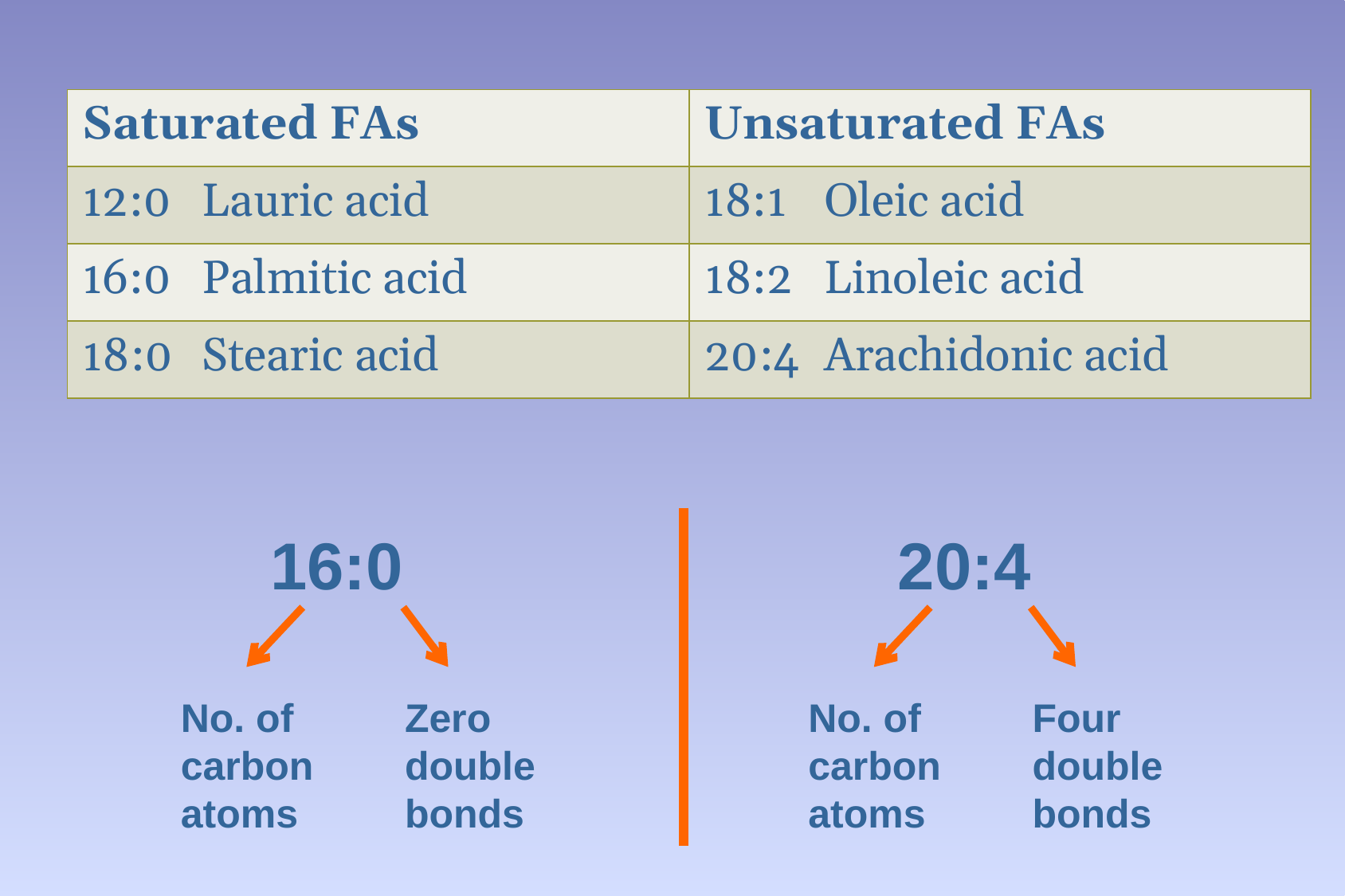

| Saturated FAs | Unsaturated FAs |
| --- | --- |
| 12:0 Lauric acid | 18:1 Oleic acid |
| 16:0 Palmitic acid | 18:2 Linoleic acid |
| 18:0 Stearic acid | 20:4 Arachidonic acid |
16:0
No. of
carbon
atoms
Zero
double
bonds
20:4
No. of
carbon
atoms
Four
double
bonds